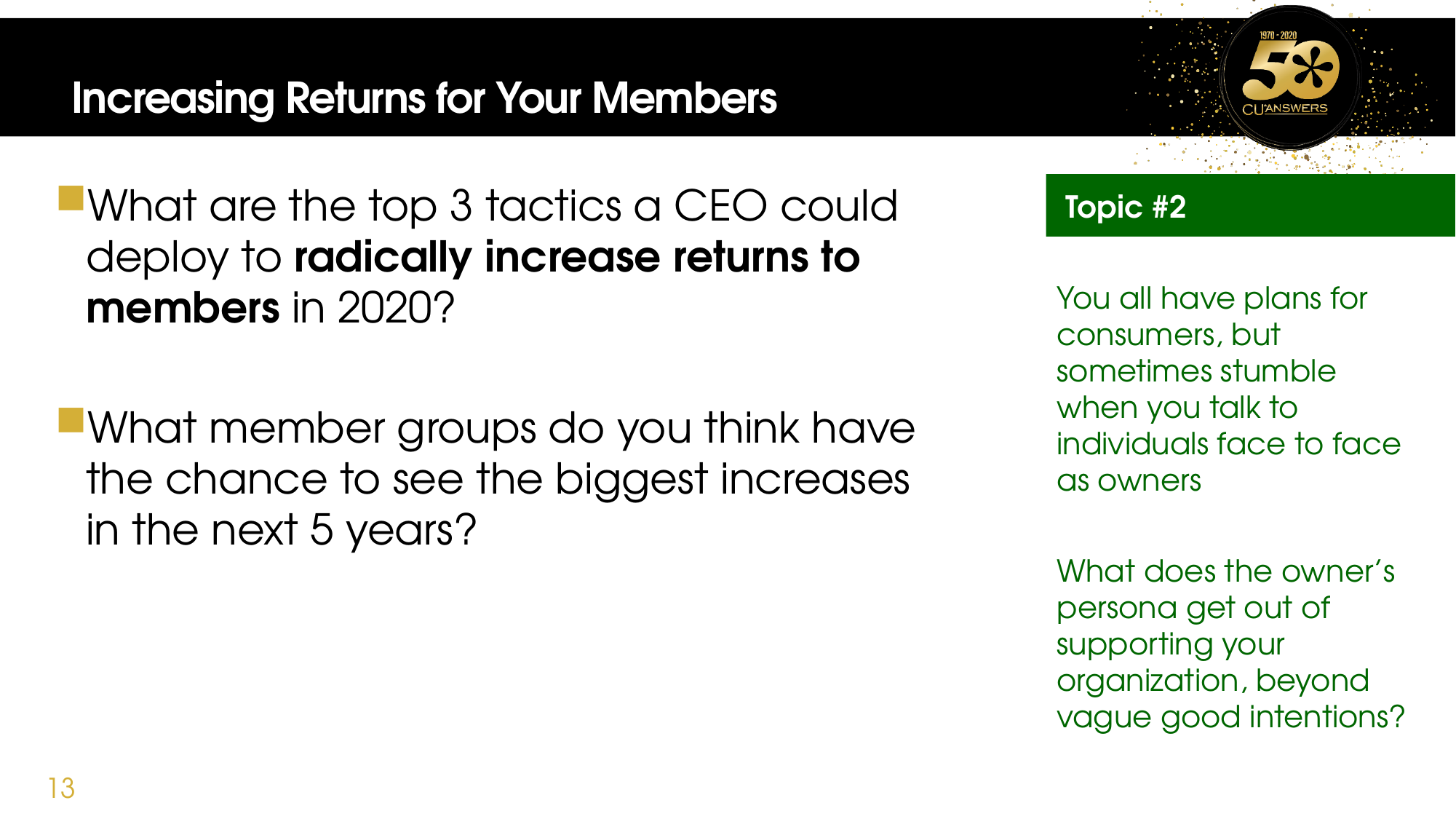

# Increasing Returns for Your Members
What are the top 3 tactics a CEO could deploy to radically increase returns to members in 2020?

What member groups do you think have the chance to see the biggest increases in the next 5 years?

Topic #2
You all have plans for consumers, but sometimes stumble when you talk to individuals face to face as owners

What does the owner’s persona get out of supporting your organization, beyond vague good intentions?

13